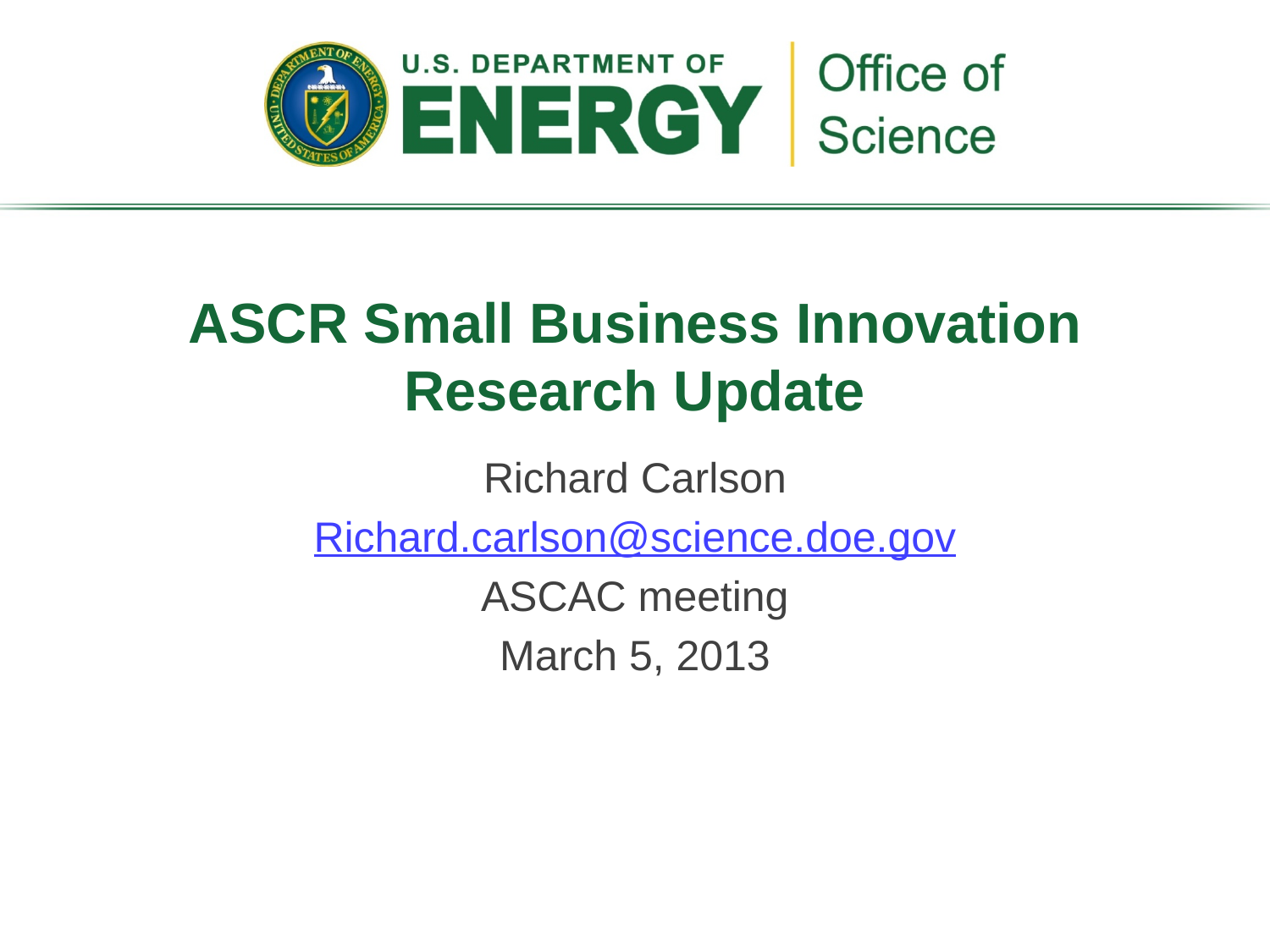

# ASCR Small Business Innovation Research Update
Richard Carlson
Richard.carlson@science.doe.gov
ASCAC meeting
March 5, 2013